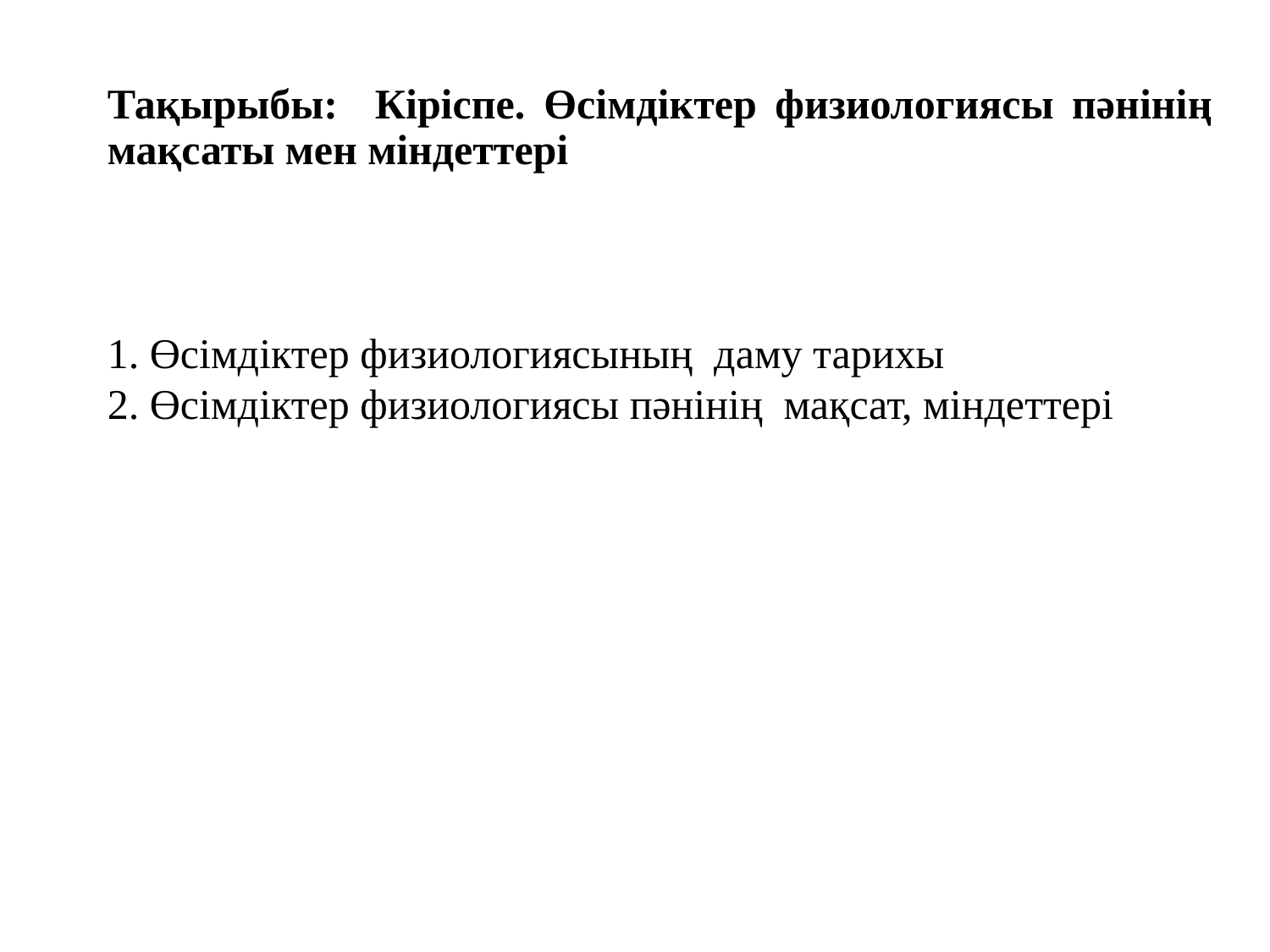

Тақырыбы:  Кіріспе. Өсімдіктер физиологиясы пәнінің мақсаты мен міндеттері

1. Өсімдіктер физиологиясының  даму тарихы
2. Өсімдіктер физиологиясы пәнінің  мақсат, міндеттері